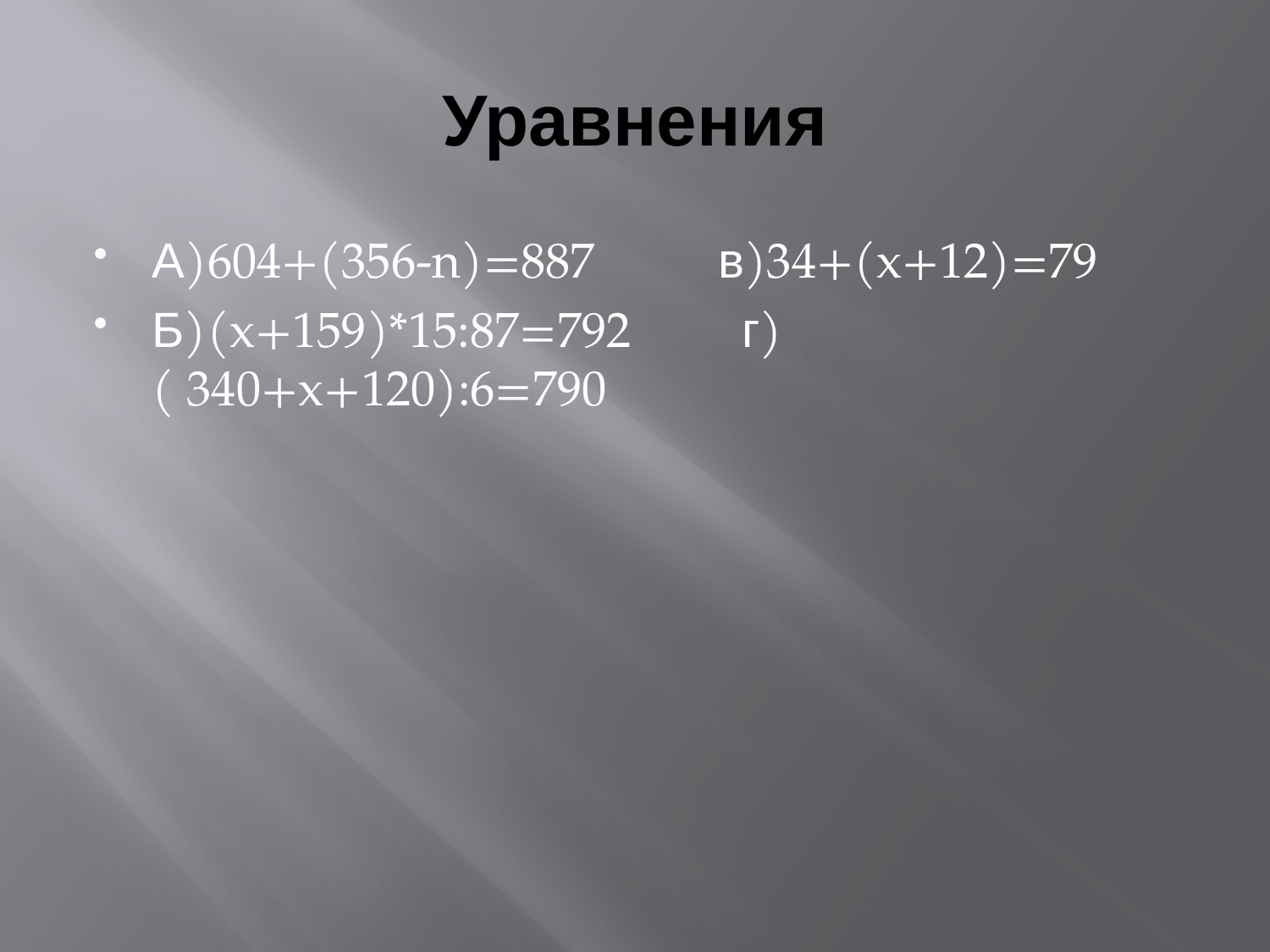

# Уравнения
А)604+(356-n)=887          в)34+(x+12)=79
Б)(x+159)*15:87=792         г)( 340+x+120):6=790